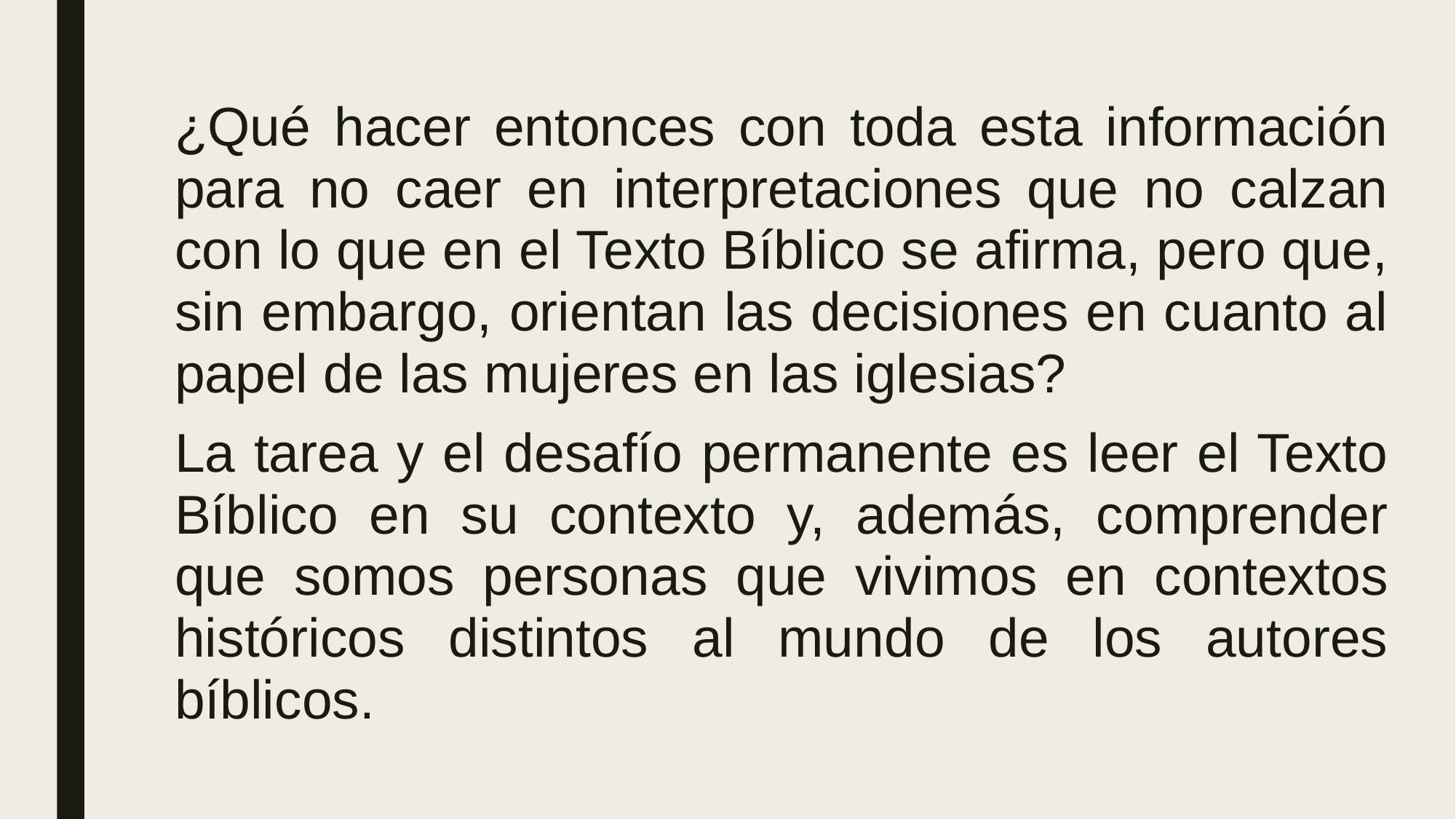

¿Qué hacer entonces con toda esta información para no caer en interpretaciones que no calzan con lo que en el Texto Bíblico se afirma, pero que, sin embargo, orientan las decisiones en cuanto al papel de las mujeres en las iglesias?
La tarea y el desafío permanente es leer el Texto Bíblico en su contexto y, además, comprender que somos personas que vivimos en contextos históricos distintos al mundo de los autores bíblicos.